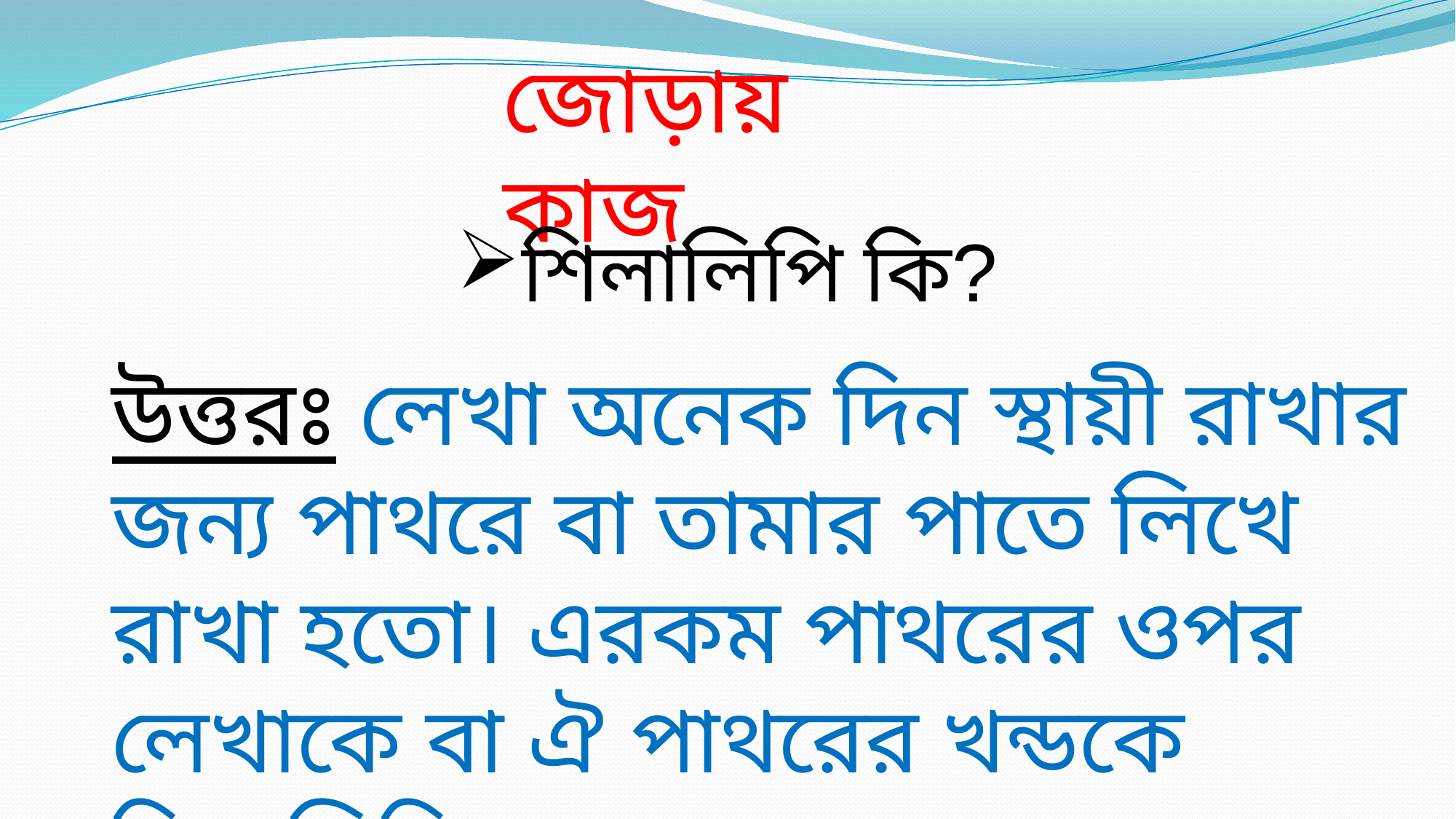

জোড়ায় কাজ
শিলালিপি কি?
উত্তরঃ লেখা অনেক দিন স্থায়ী রাখার জন্য পাথরে বা তামার পাতে লিখে রাখা হতো। এরকম পাথরের ওপর লেখাকে বা ঐ পাথরের খন্ডকে শিলালিপি বলে।